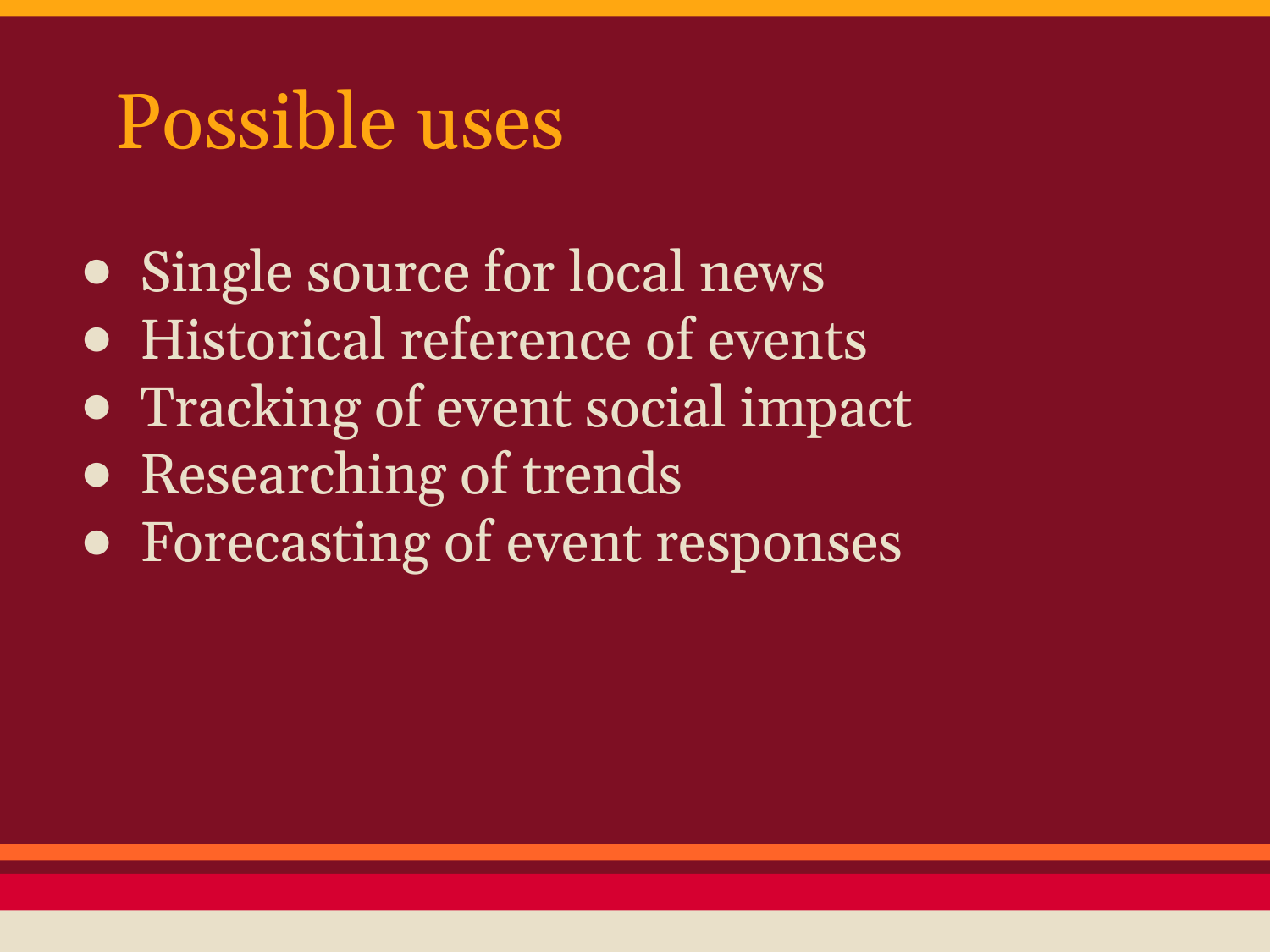

# Possible uses
Single source for local news
Historical reference of events
Tracking of event social impact
Researching of trends
Forecasting of event responses